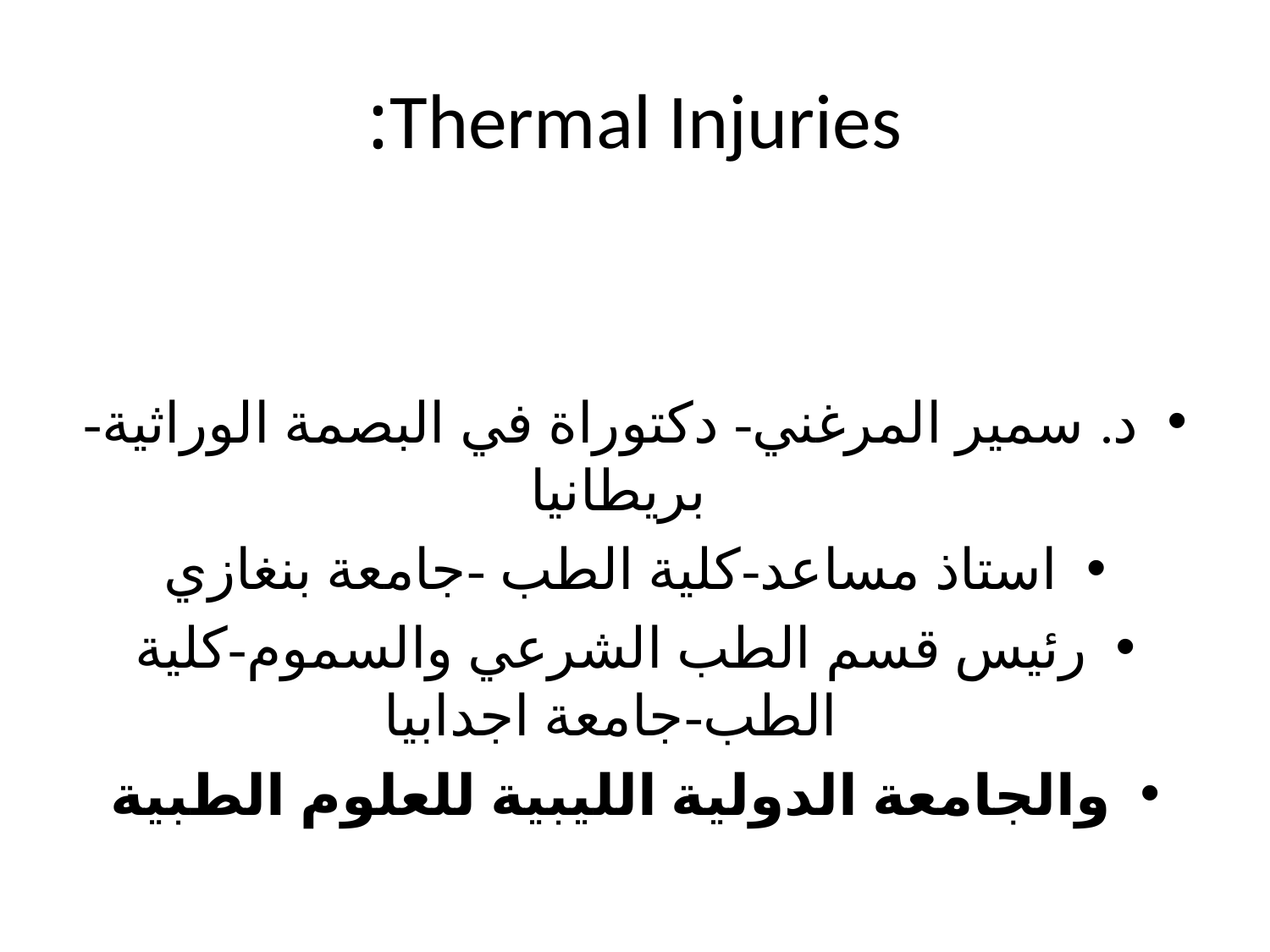

# Thermal Injuries:

د. سمير المرغني- دكتوراة في البصمة الوراثية-بريطانيا
استاذ مساعد-كلية الطب -جامعة بنغازي
رئيس قسم الطب الشرعي والسموم-كلية الطب-جامعة اجدابيا
والجامعة الدولية الليبية للعلوم الطبية